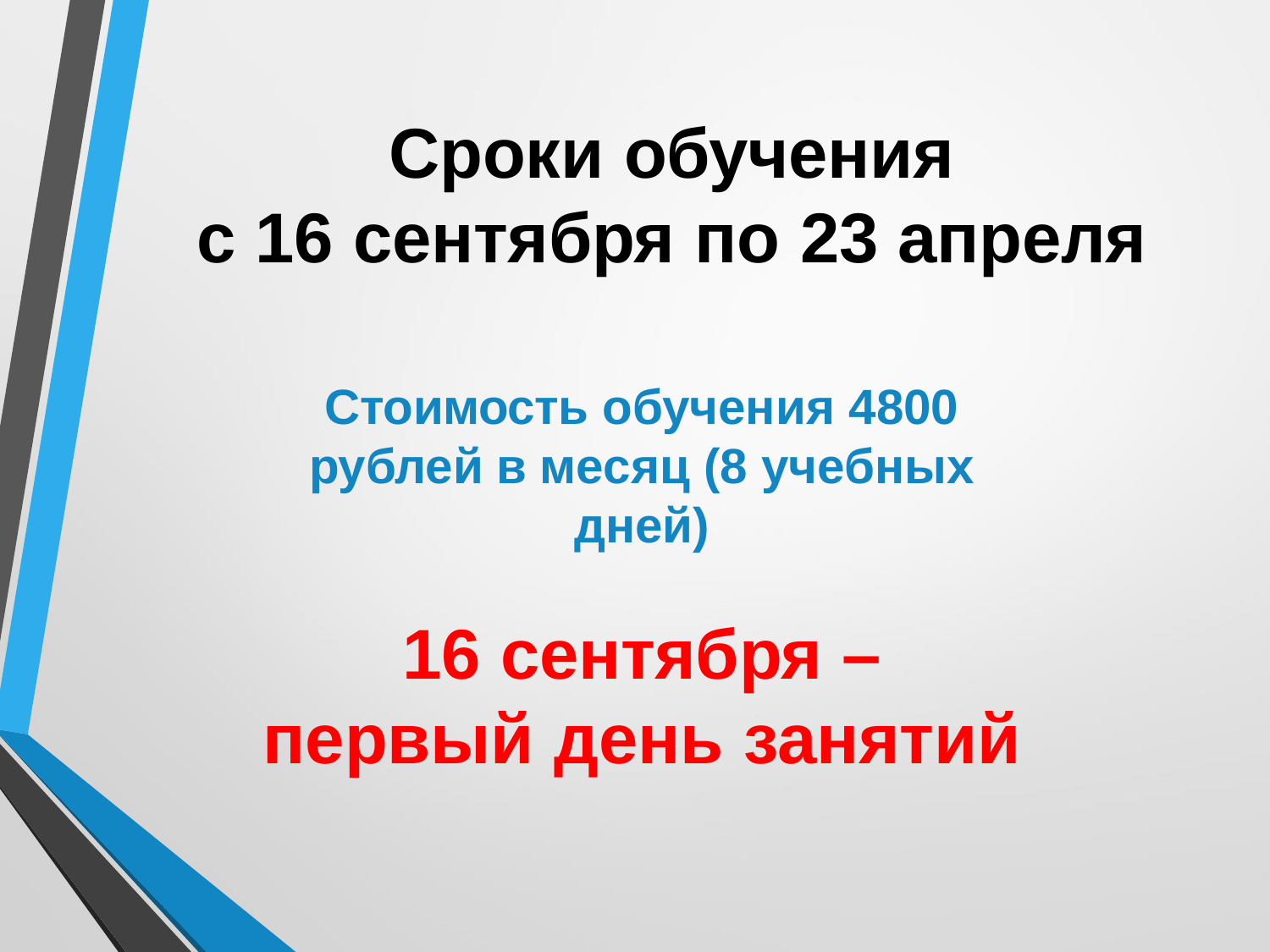

# Сроки обучения
c 16 сентября по 23 апреля
Стоимость обучения 4800 рублей в месяц (8 учебных дней)
16 сентября – первый день занятий